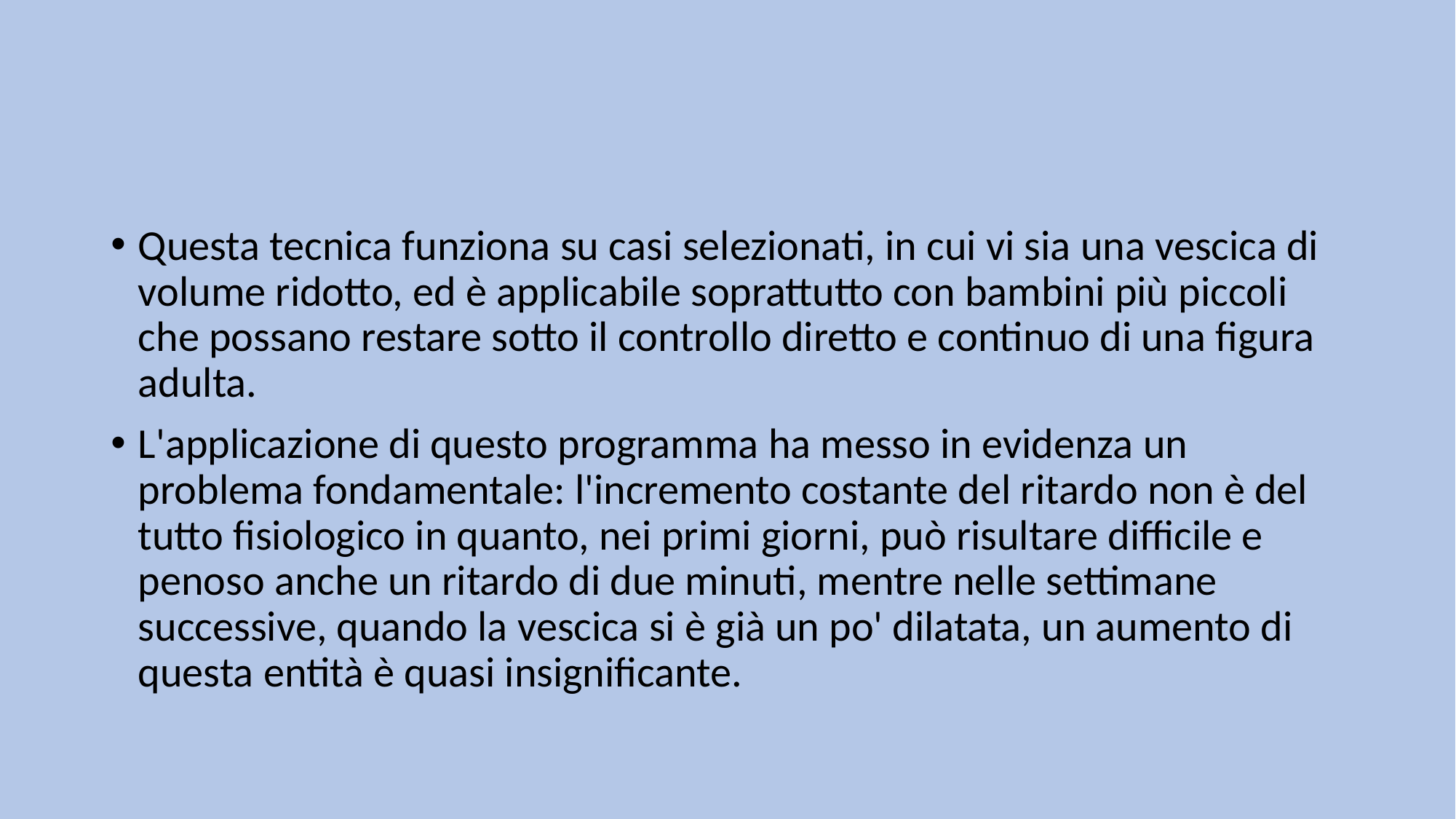

#
Questa tecnica funziona su casi selezionati, in cui vi sia una vescica di volume ridotto, ed è applicabile soprattutto con bambini più piccoli che possano restare sotto il controllo diretto e continuo di una figura adulta.
L'applicazione di questo programma ha messo in evidenza un problema fondamentale: l'incremento costante del ritardo non è del tutto fisiologico in quanto, nei primi giorni, può risultare difficile e penoso anche un ritardo di due minuti, mentre nelle settimane successive, quando la vescica si è già un po' dilatata, un aumento di questa entità è quasi insignificante.